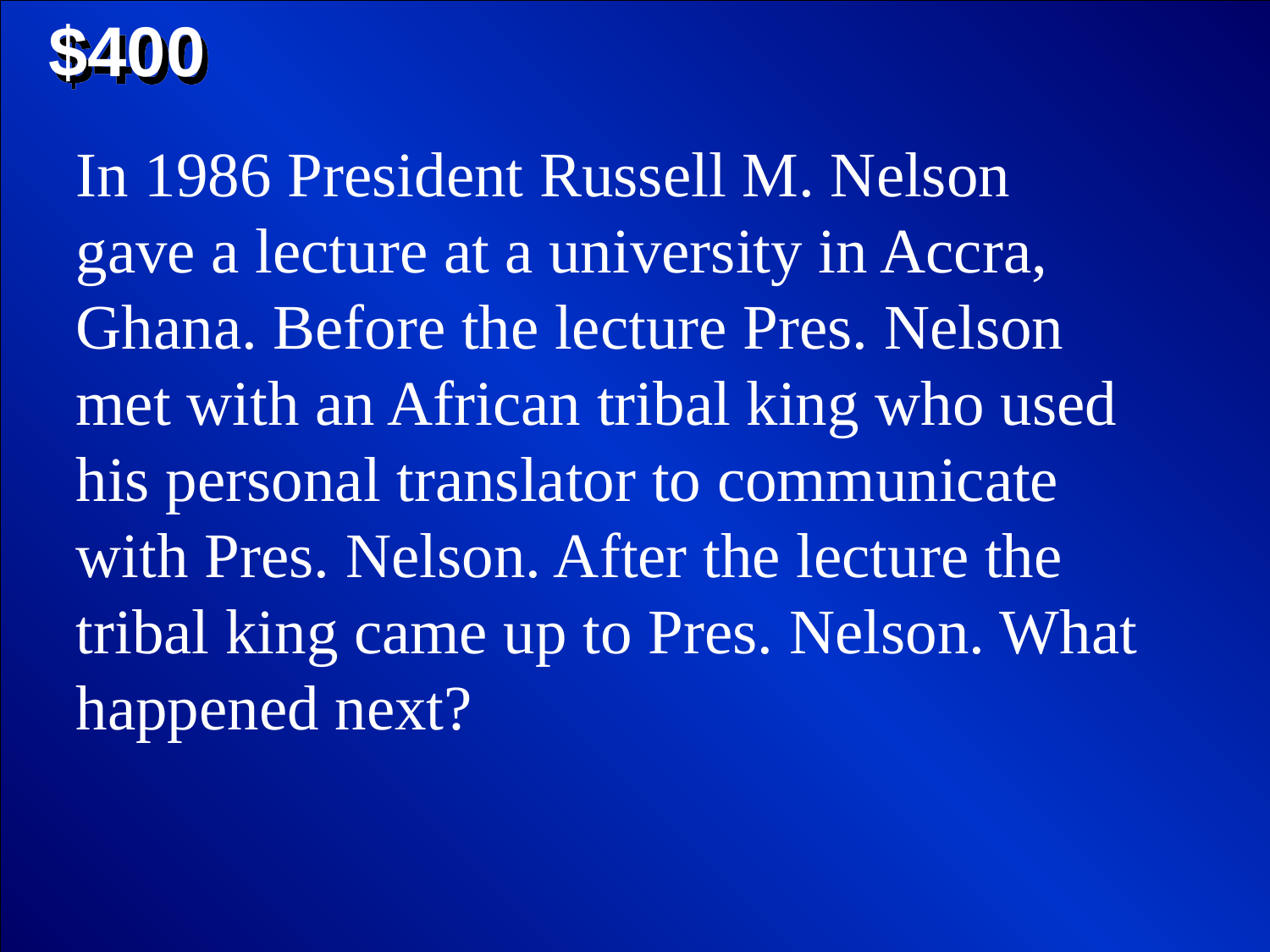

$400
In 1986 President Russell M. Nelson gave a lecture at a university in Accra, Ghana. Before the lecture Pres. Nelson met with an African tribal king who used his personal translator to communicate with Pres. Nelson. After the lecture the tribal king came up to Pres. Nelson. What happened next?